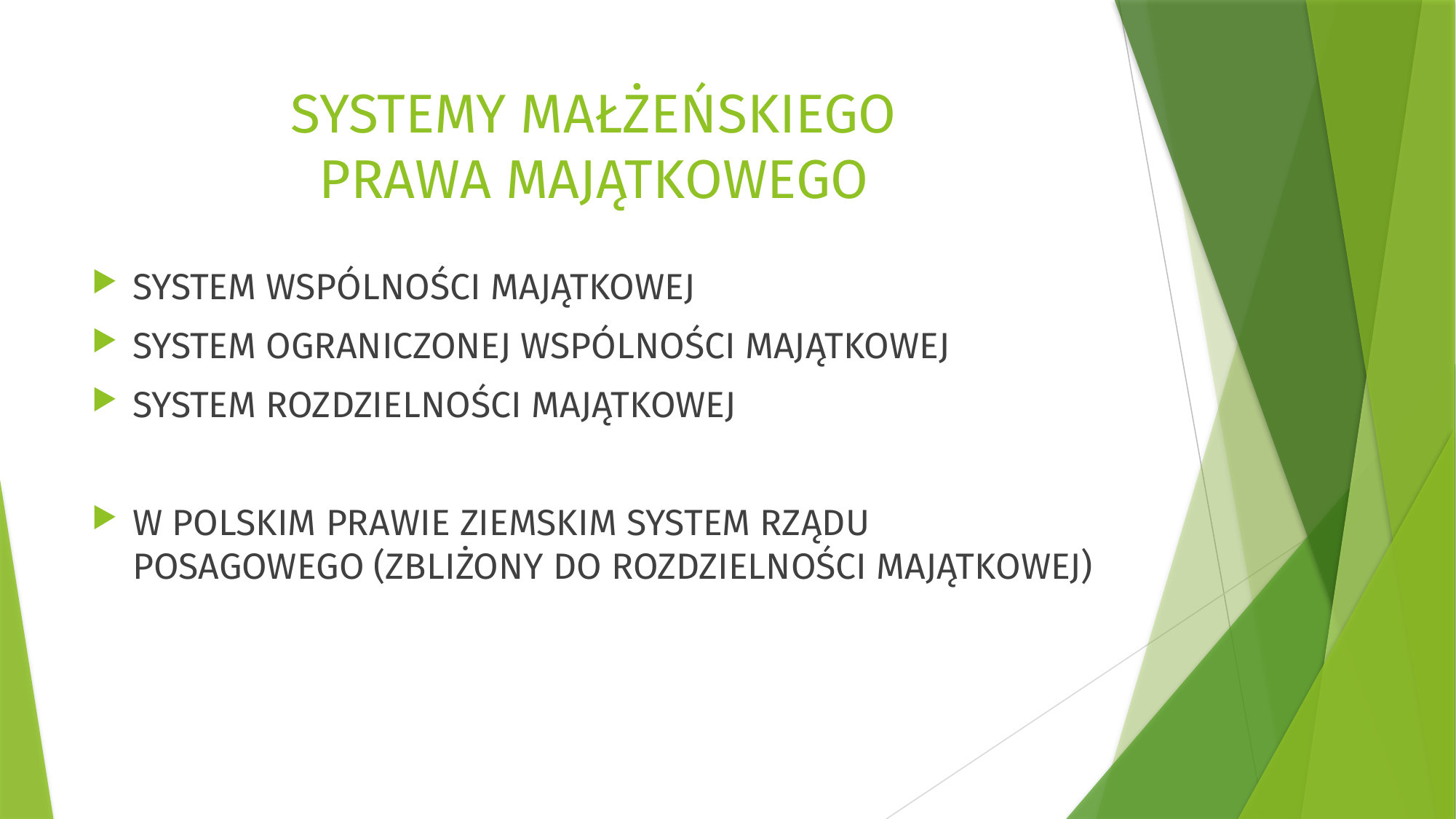

# SYSTEMY MAŁŻEŃSKIEGO PRAWA MAJĄTKOWEGO
SYSTEM WSPÓLNOŚCI MAJĄTKOWEJ
SYSTEM OGRANICZONEJ WSPÓLNOŚCI MAJĄTKOWEJ
SYSTEM ROZDZIELNOŚCI MAJĄTKOWEJ

W POLSKIM PRAWIE ZIEMSKIM SYSTEM RZĄDU POSAGOWEGO (ZBLIŻONY DO ROZDZIELNOŚCI MAJĄTKOWEJ)